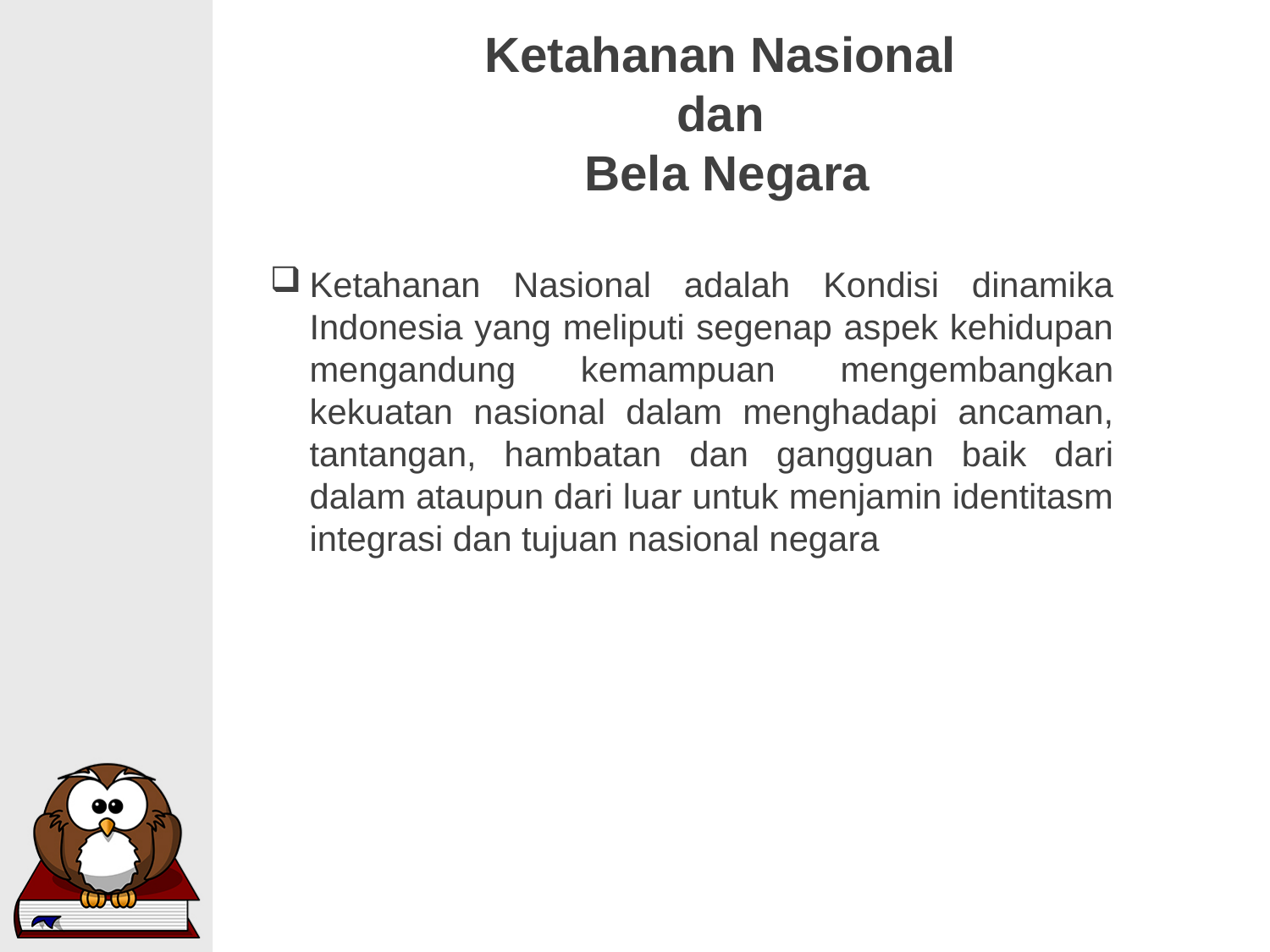

# Ketahanan Nasional dan Bela Negara
Ketahanan Nasional adalah Kondisi dinamika Indonesia yang meliputi segenap aspek kehidupan mengandung kemampuan mengembangkan kekuatan nasional dalam menghadapi ancaman, tantangan, hambatan dan gangguan baik dari dalam ataupun dari luar untuk menjamin identitasm integrasi dan tujuan nasional negara